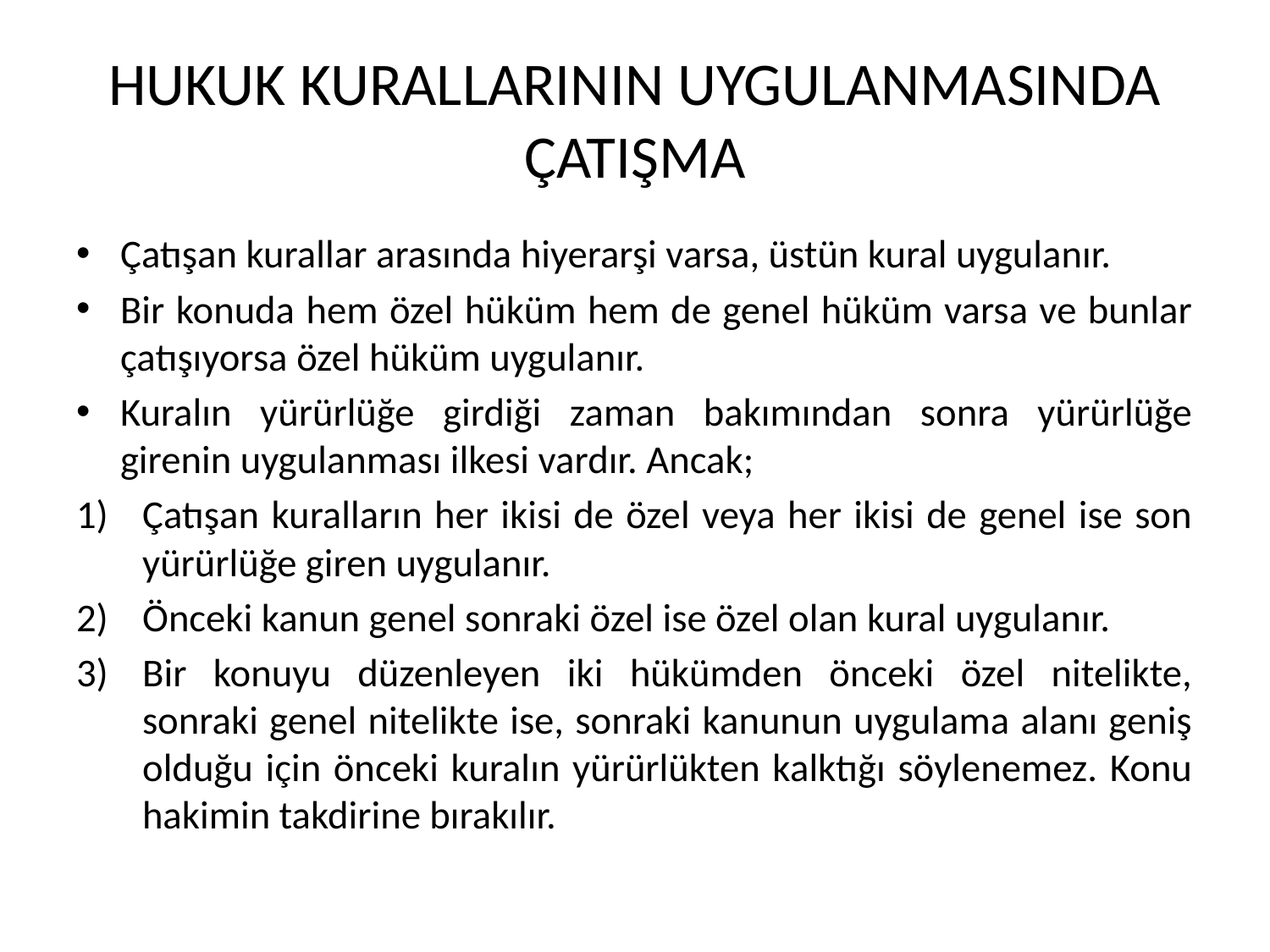

# HUKUK KURALLARININ UYGULANMASINDA ÇATIŞMA
Çatışan kurallar arasında hiyerarşi varsa, üstün kural uygulanır.
Bir konuda hem özel hüküm hem de genel hüküm varsa ve bunlar çatışıyorsa özel hüküm uygulanır.
Kuralın yürürlüğe girdiği zaman bakımından sonra yürürlüğe girenin uygulanması ilkesi vardır. Ancak;
Çatışan kuralların her ikisi de özel veya her ikisi de genel ise son yürürlüğe giren uygulanır.
Önceki kanun genel sonraki özel ise özel olan kural uygulanır.
Bir konuyu düzenleyen iki hükümden önceki özel nitelikte, sonraki genel nitelikte ise, sonraki kanunun uygulama alanı geniş olduğu için önceki kuralın yürürlükten kalktığı söylenemez. Konu hakimin takdirine bırakılır.